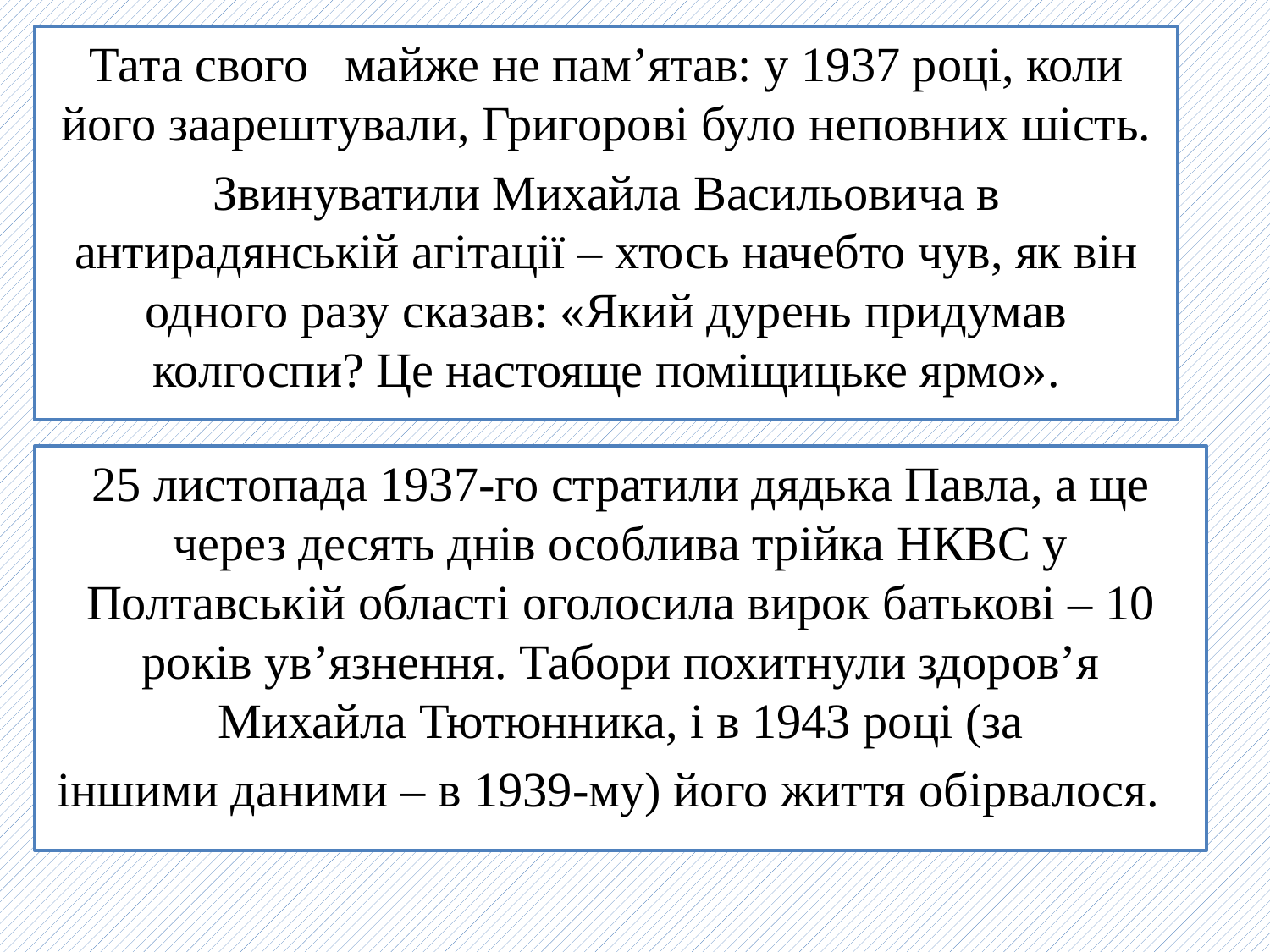

Тата свого   майже не пам’ятав: у 1937 році, коли його заарештували, Григорові було неповних шість.
Звинуватили Михайла Васильовича в антирадянській агітації – хтось начебто чув, як він одного разу сказав: «Який дурень придумав колгоспи? Це настояще поміщицьке ярмо».
25 листопада 1937-го стратили дядька Павла, а ще через десять днів особлива трійка НКВС у Полтавській області оголосила вирок батькові – 10 років ув’язнення. Табори похитнули здоров’я Михайла Тютюнника, і в 1943 році (за
іншими даними – в 1939-му) його життя обірвалося.